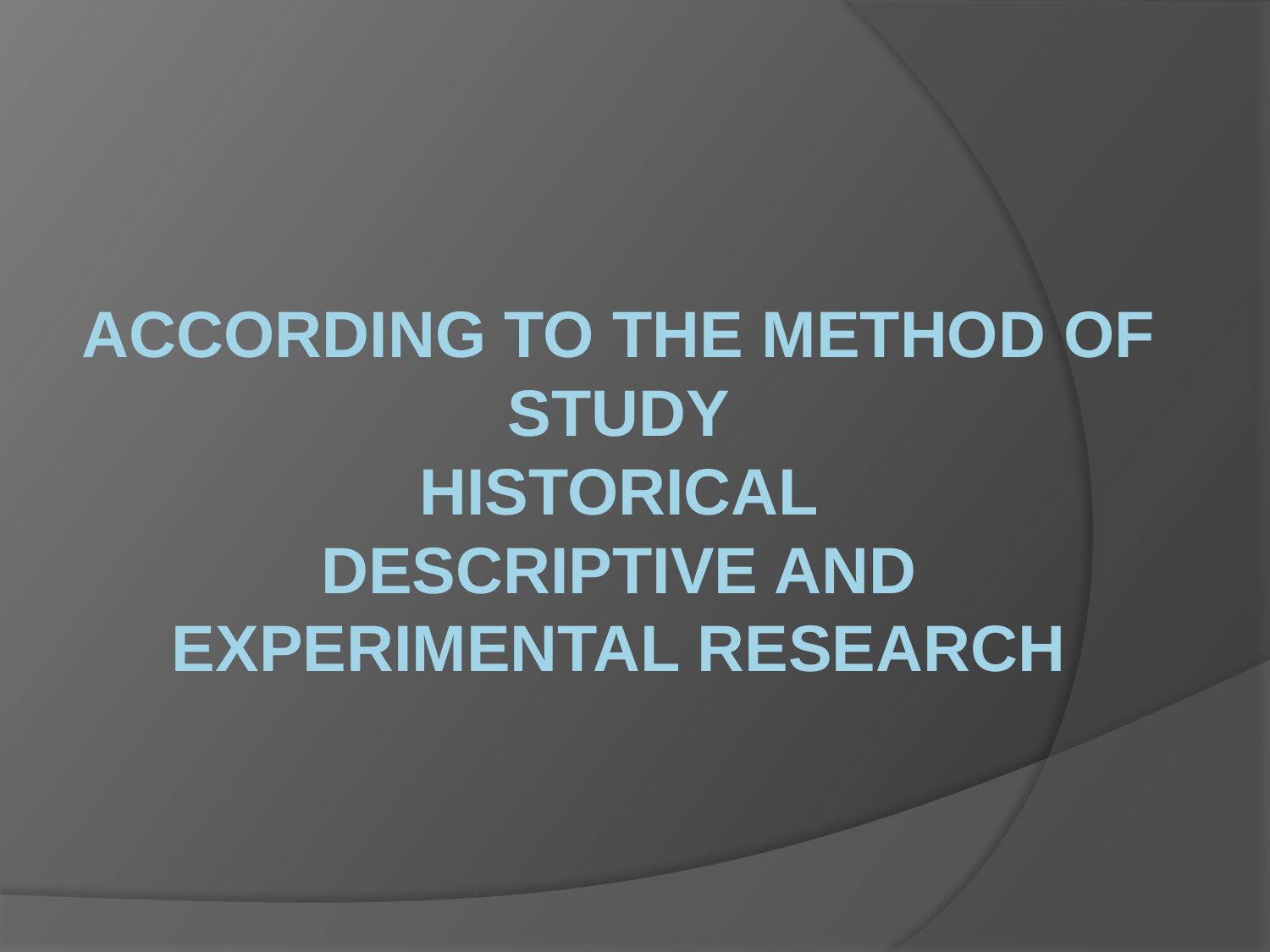

# According to the method of study historical descriptive and experimental research